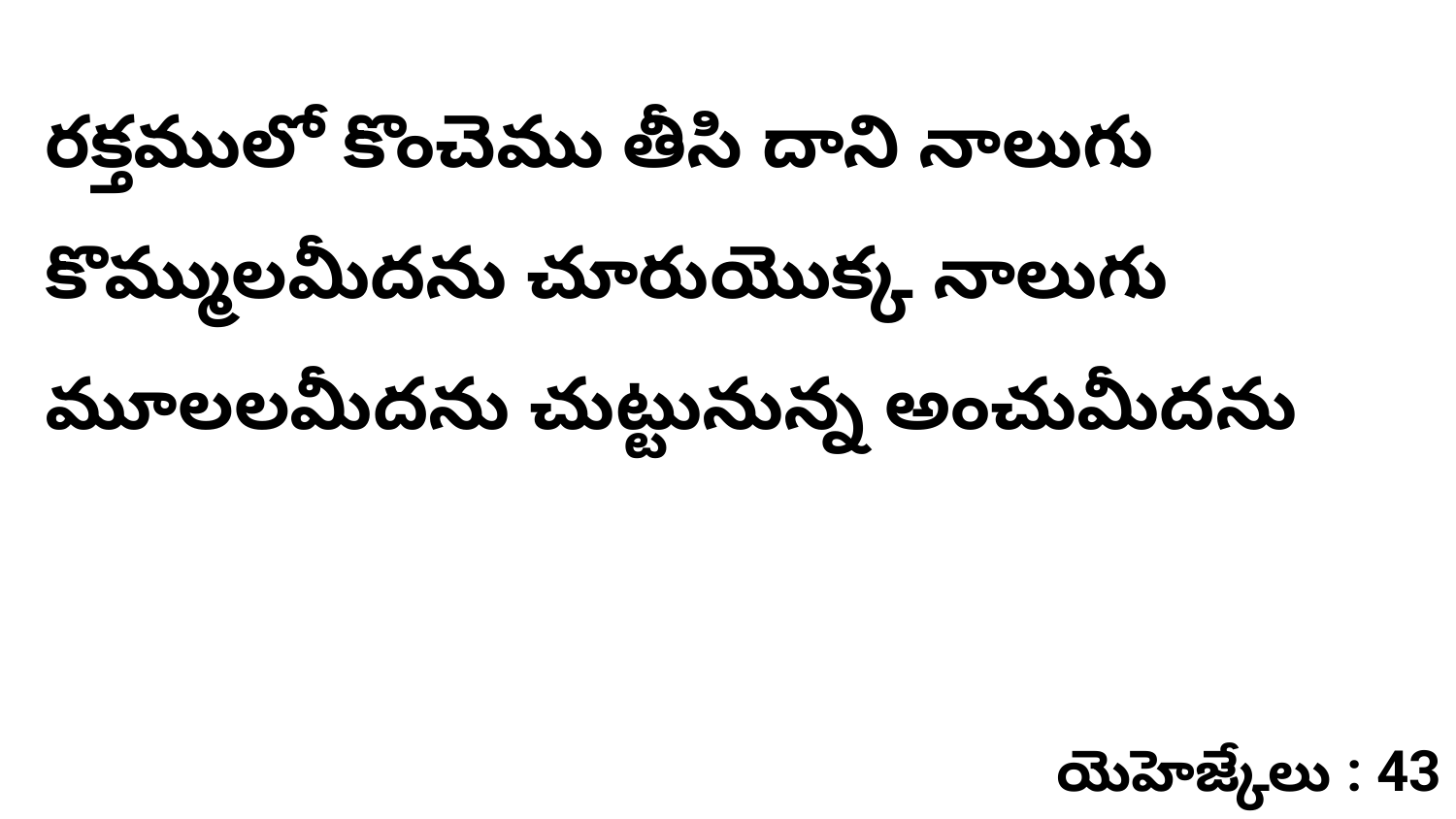

రక్తములో కొంచెము తీసి దాని నాలుగు కొమ్ములమీదను చూరుయొక్క నాలుగు మూలలమీదను చుట్టునున్న అంచుమీదను
యెహెజ్కేలు : 43